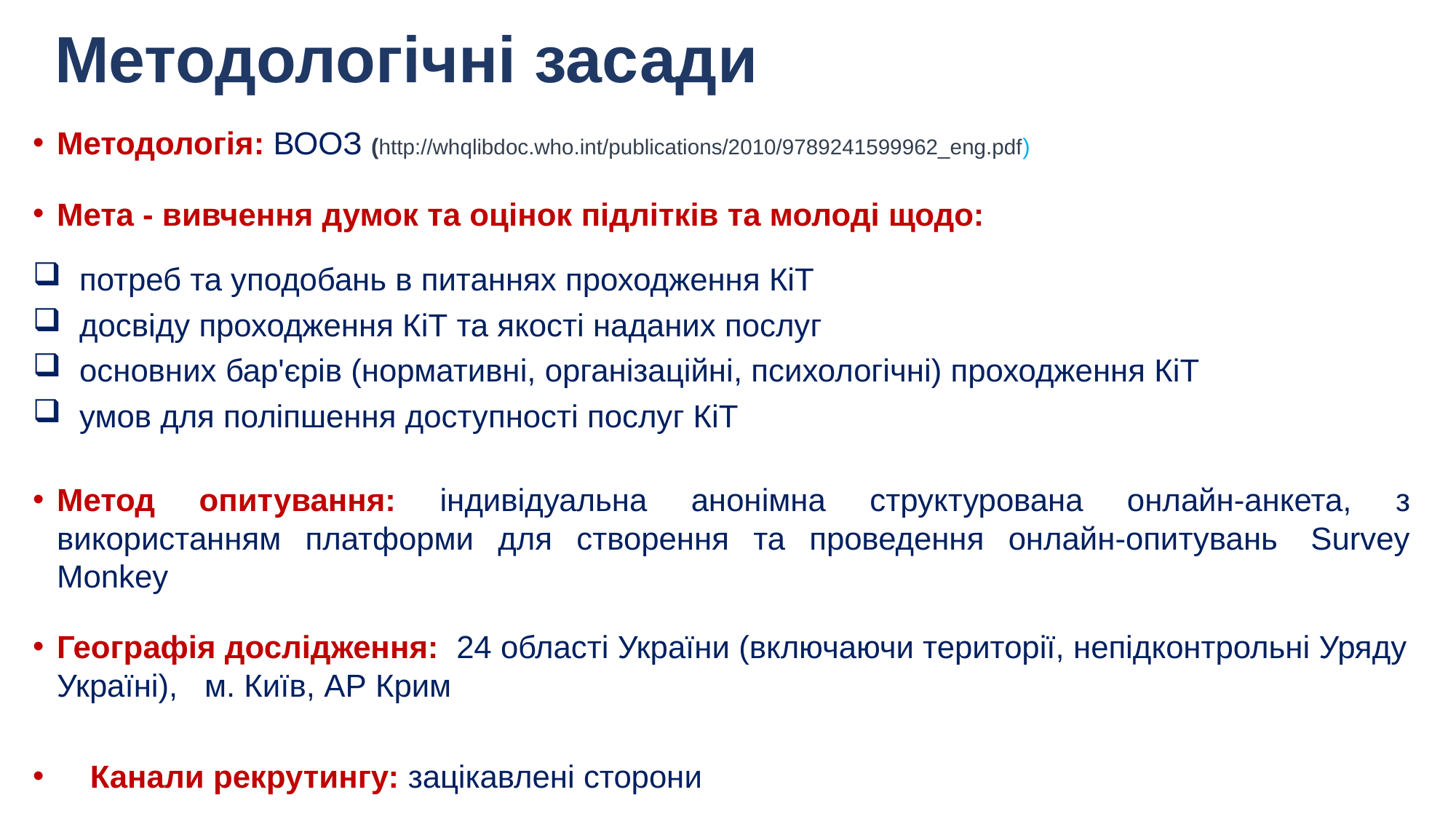

# Методологічні засади
Методологія: ВООЗ (http://whqlibdoc.who.int/publications/2010/9789241599962_eng.pdf)

Мета - вивчення думок та оцінок підлітків та молоді щодо:

потреб та уподобань в питаннях проходження КіТ
досвіду проходження КіТ та якості наданих послуг
основних бар'єрів (нормативні, організаційні, психологічні) проходження КіТ
умов для поліпшення доступності послуг КіТ

Метод опитування: індивідуальна анонімна структурована онлайн-анкета, з використанням платформи для створення та проведення онлайн-опитувань  Survey Monkey

Географія дослідження:  24 області України (включаючи території, непідконтрольні Уряду Україні),   м. Київ, АР Крим

Канали рекрутингу: зацікавлені сторони